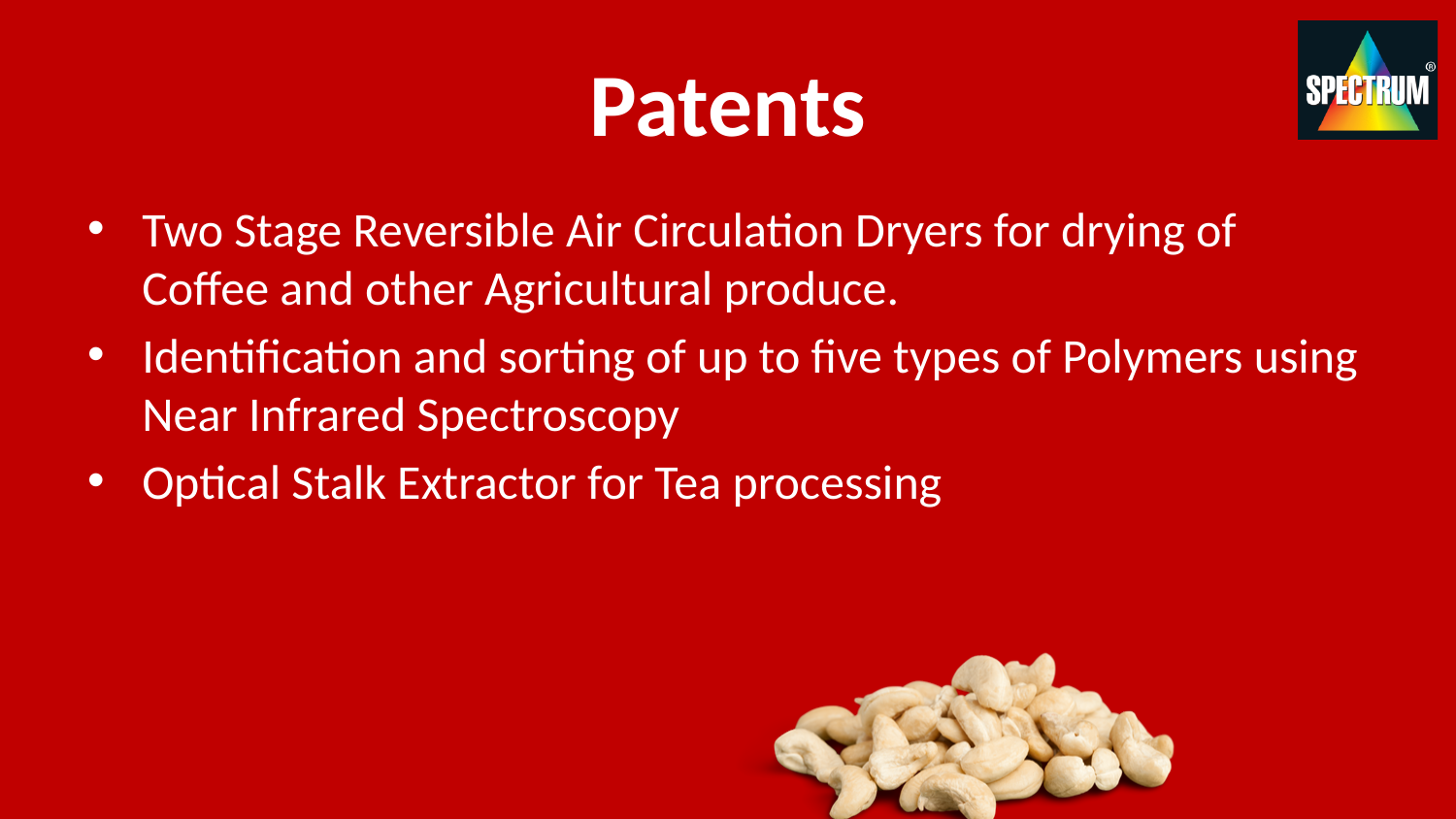

# Patents
Two Stage Reversible Air Circulation Dryers for drying of Coffee and other Agricultural produce.
Identification and sorting of up to five types of Polymers using Near Infrared Spectroscopy
Optical Stalk Extractor for Tea processing